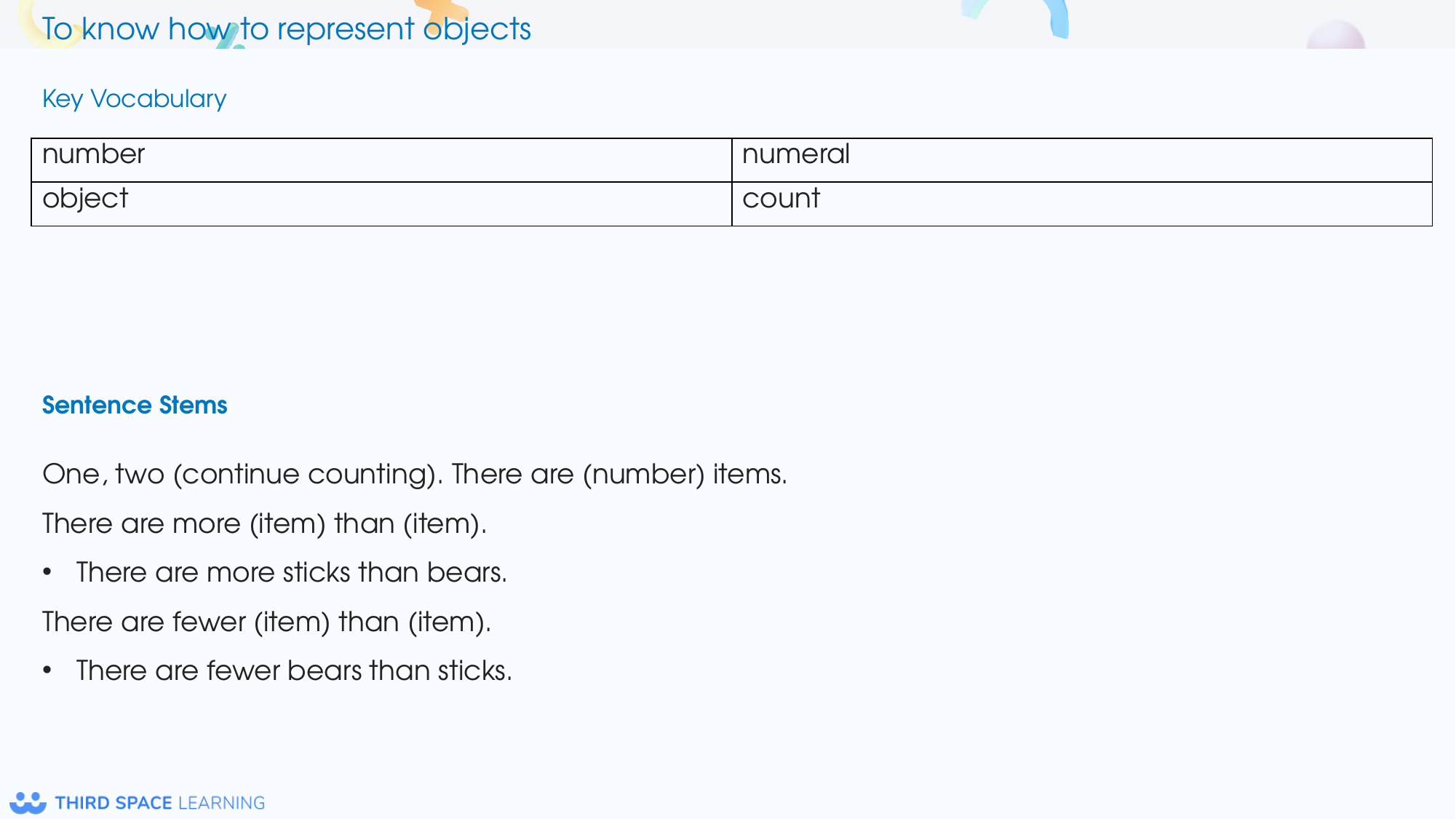

Key Vocabulary
| number | numeral |
| --- | --- |
| object | count |
Sentence Stems
One, two (continue counting). There are (number) items.
There are more (item) than (item).
There are more sticks than bears.
There are fewer (item) than (item).
There are fewer bears than sticks.